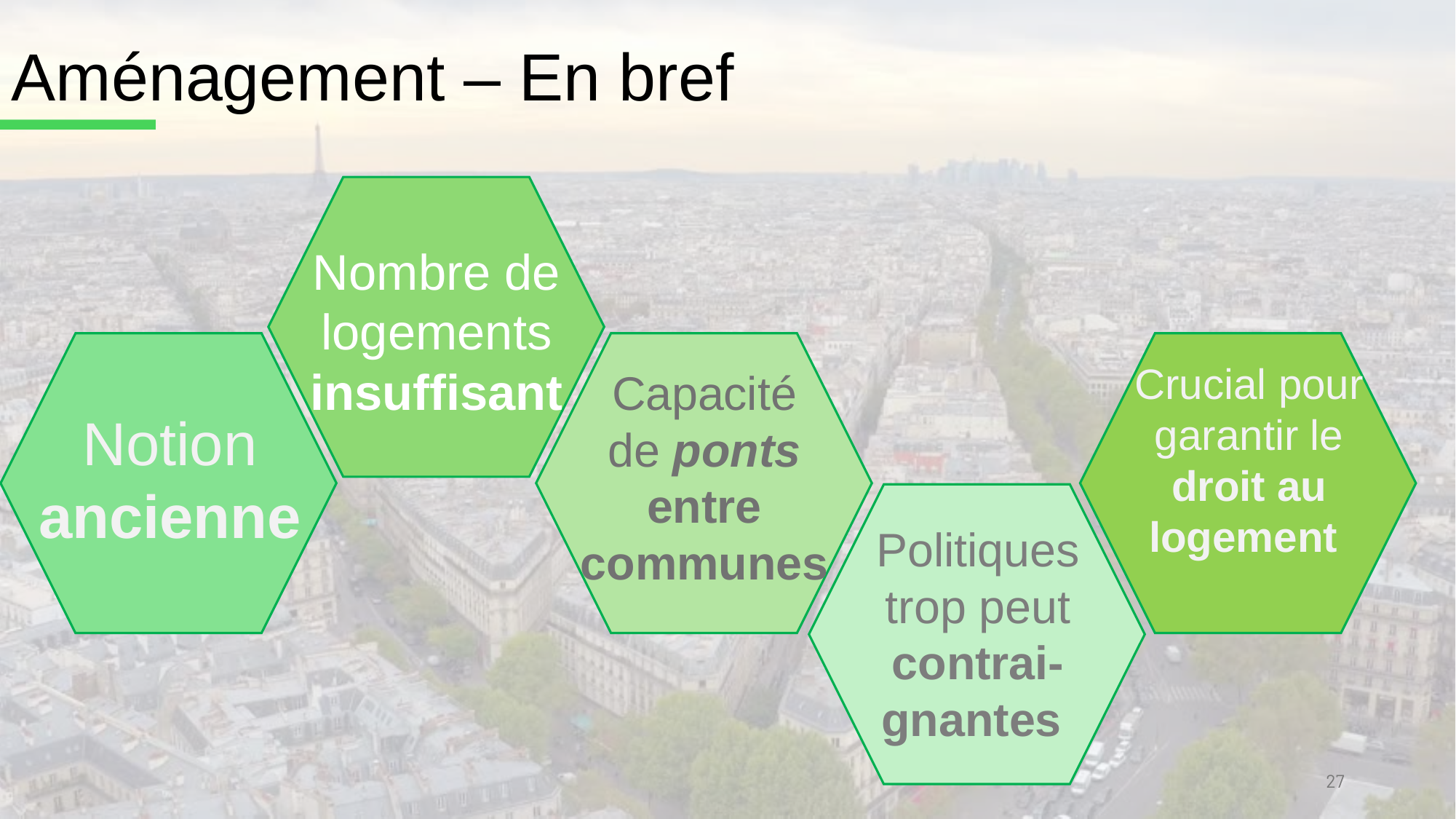

# Aménagement – En bref

Nombre de logements insuffisant

Crucial pour garantir le droit au logement
Capacité
de ponts entre communes
Notion ancienne

Politiques trop peut contrai-gnantes
27